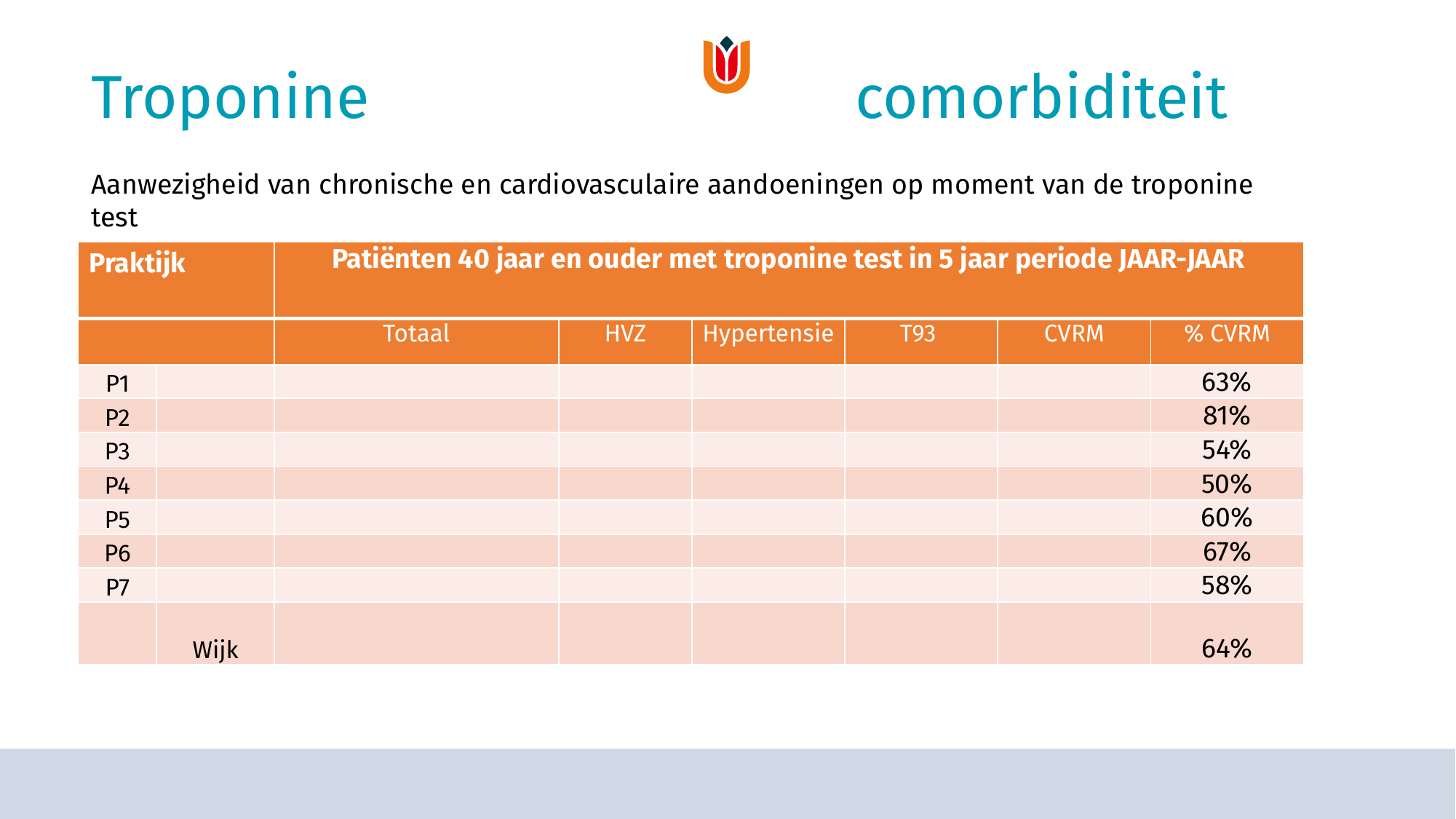

Troponine 				 	comorbiditeit

Aanwezigheid van chronische en cardiovasculaire aandoeningen op moment van de troponine test
| Praktijk |  | Patiënten 40 jaar en ouder met troponine test in 5 jaar periode JAAR-JAAR |  |  |  |  |  |
| --- | --- | --- | --- | --- | --- | --- | --- |
|  |  | Totaal | HVZ | Hypertensie | T93 | CVRM | % CVRM |
| P1 |  |  |  |  |  |  | 63% |
| P2 |  |  |  |  |  |  | 81% |
| P3 |  |  |  |  |  |  | 54% |
| P4 |  |  |  |  |  |  | 50% |
| P5 |  |  |  |  |  |  | 60% |
| P6 |  |  |  |  |  |  | 67% |
| P7 |  |  |  |  |  |  | 58% |
|  | Wijk |  |  |  |  |  | 64% |